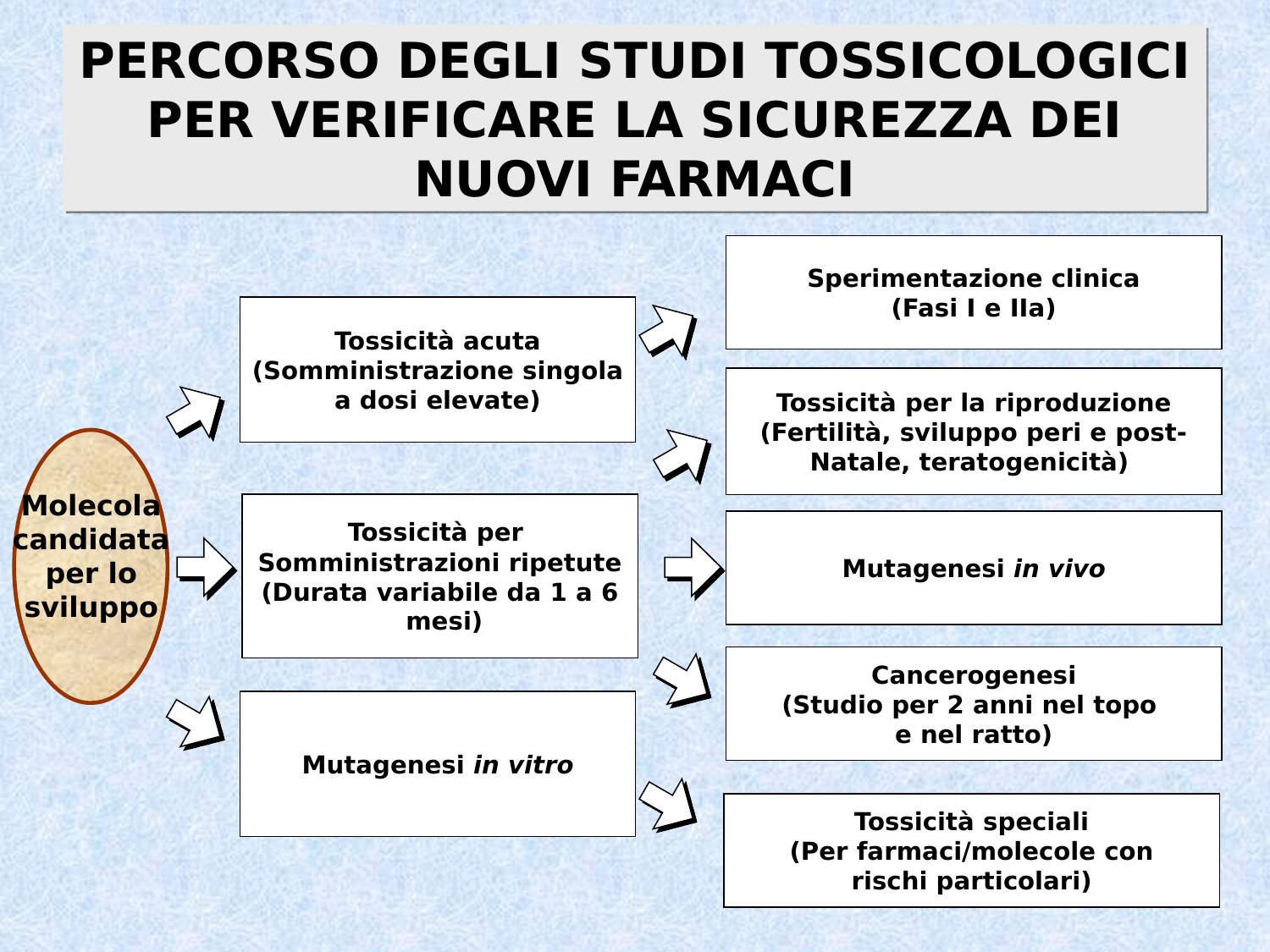

# PERCORSO DEGLI STUDI TOSSICOLOGICI PER VERIFICARE LA SICUREZZA DEI NUOVI FARMACI
Sperimentazione clinica
(Fasi I e IIa)
Tossicità acuta
(Somministrazione singola
a dosi elevate)

Tossicità per la riproduzione
(Fertilità, sviluppo peri e post-
Natale, teratogenicità)

Molecola candidata
per lo
sviluppo
Tossicità per
Somministrazioni ripetute
(Durata variabile da 1 a 6
 mesi)
Mutagenesi in vivo

Cancerogenesi
(Studio per 2 anni nel topo
e nel ratto)

Mutagenesi in vitro

Tossicità speciali
(Per farmaci/molecole con
rischi particolari)